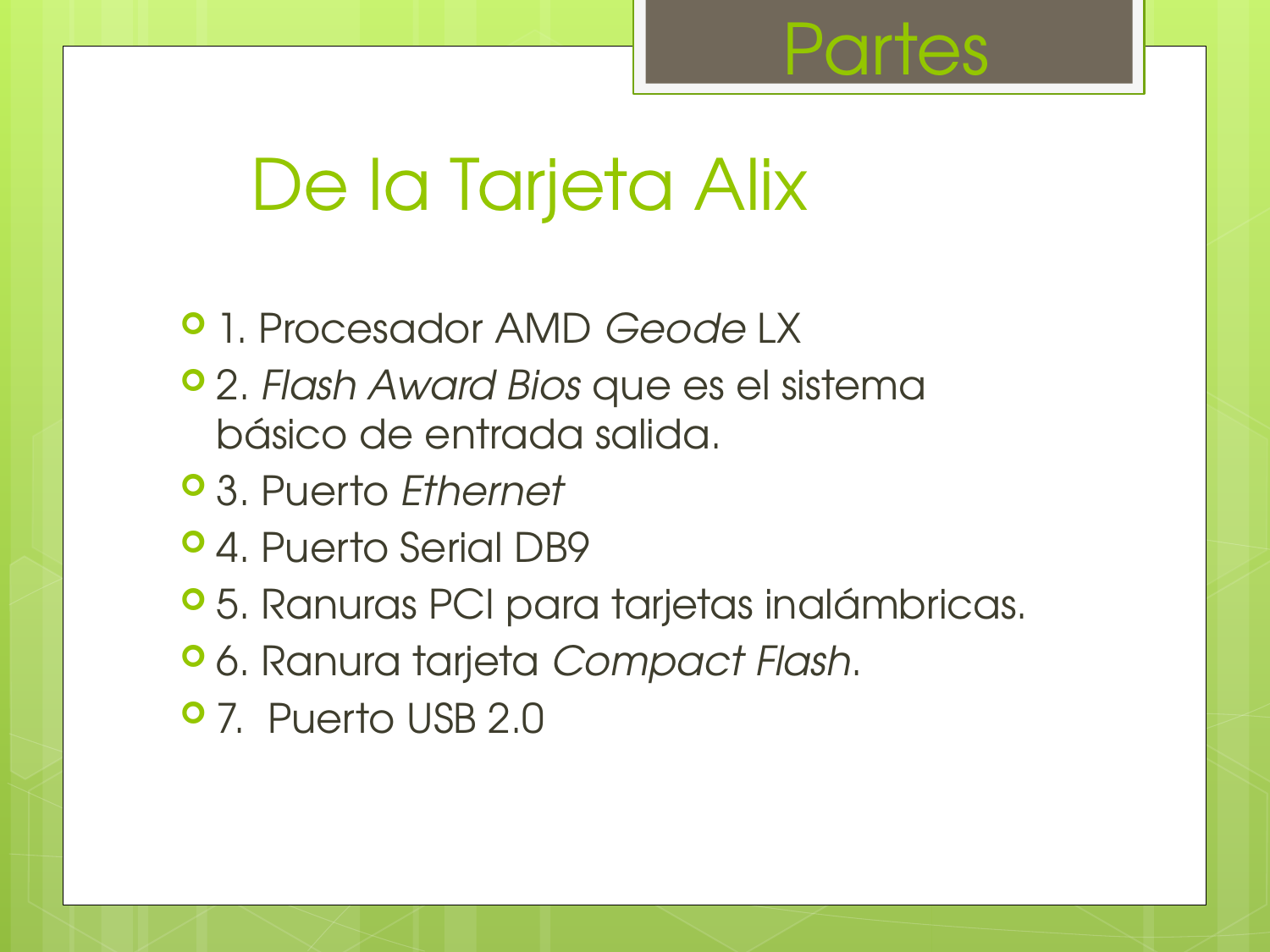

Partes
# De la Tarjeta Alix
1. Procesador AMD Geode LX
2. Flash Award Bios que es el sistema básico de entrada salida.
3. Puerto Ethernet
4. Puerto Serial DB9
5. Ranuras PCI para tarjetas inalámbricas.
6. Ranura tarjeta Compact Flash.
7.  Puerto USB 2.0